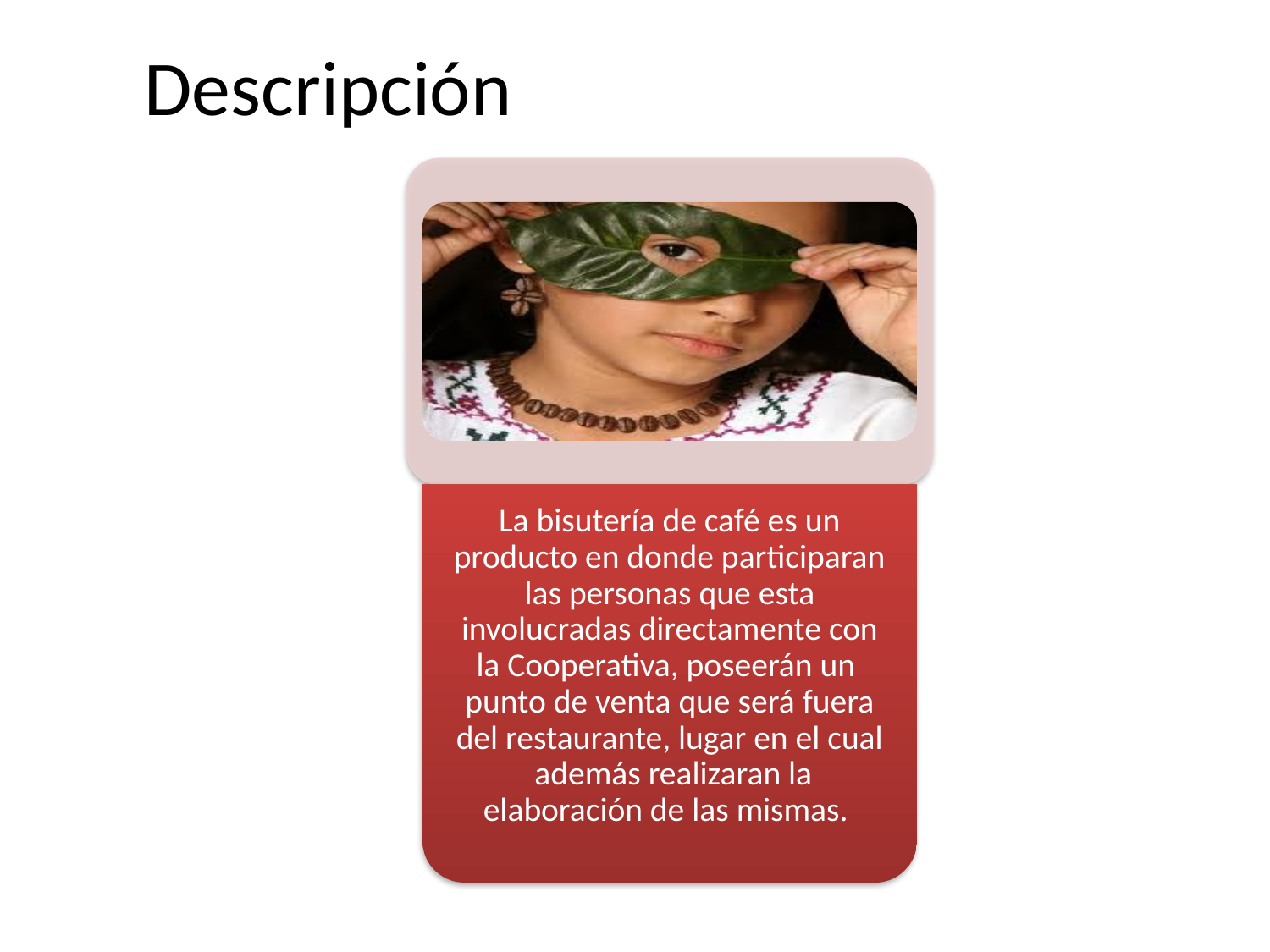

# Descripción
La bisutería de café es un producto en donde participaran las personas que esta involucradas directamente con la Cooperativa, poseerán un  punto de venta que será fuera del restaurante, lugar en el cual  además realizaran la elaboración de las mismas.